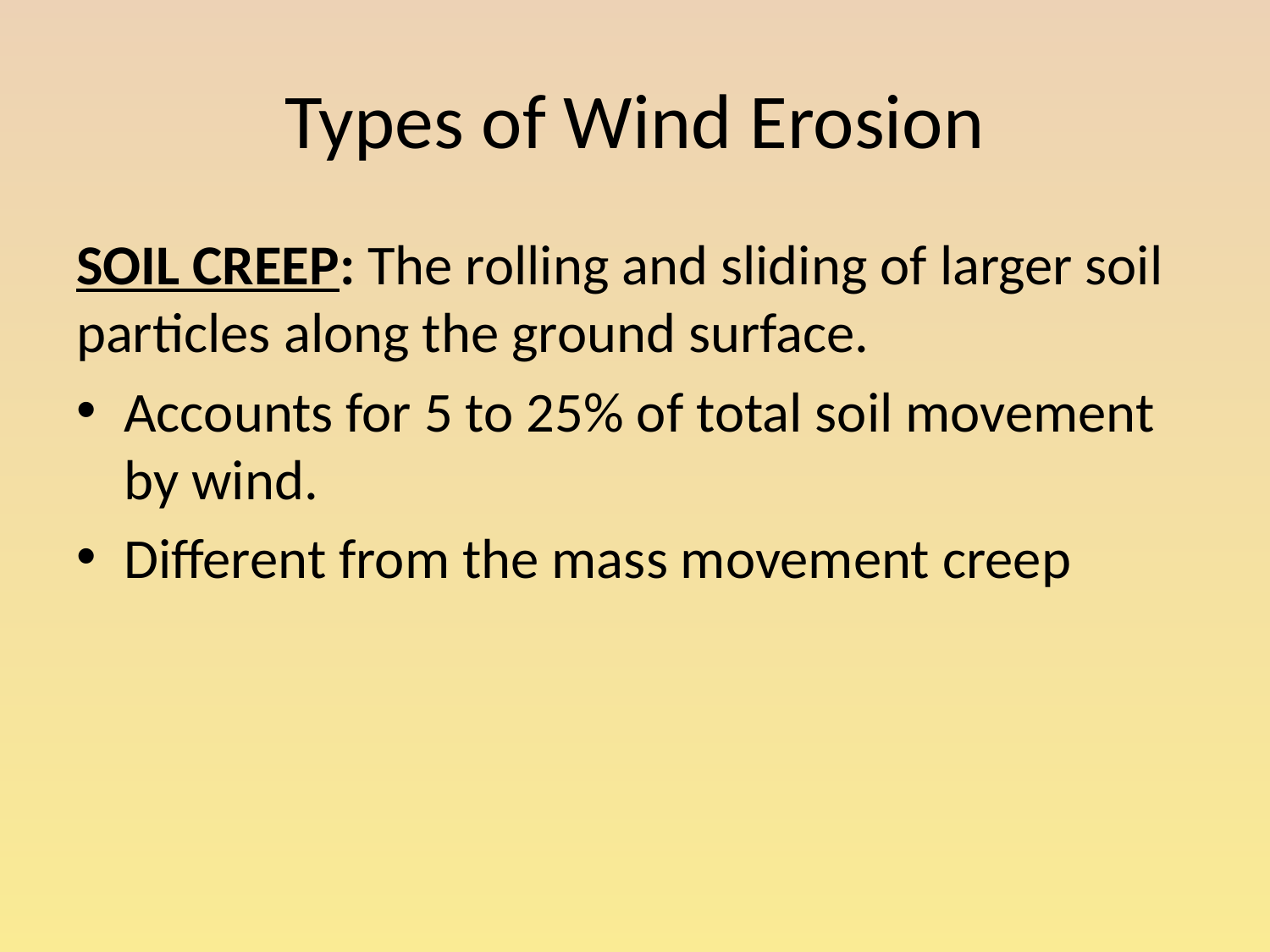

# Types of Wind Erosion
SOIL CREEP: The rolling and sliding of larger soil particles along the ground surface.
Accounts for 5 to 25% of total soil movement by wind.
Different from the mass movement creep